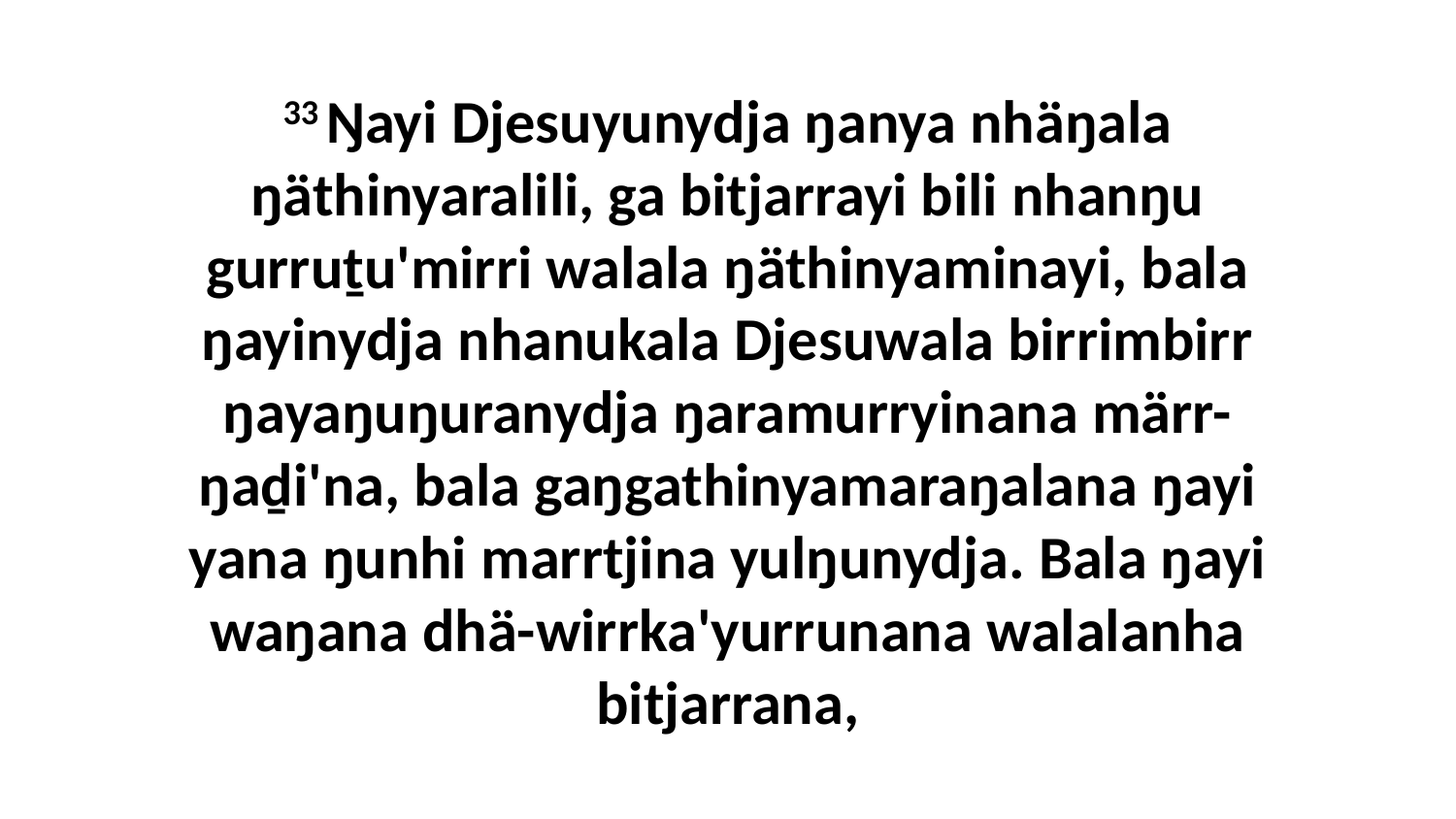

33 Ŋayi Djesuyunydja ŋanya nhäŋala ŋäthinyaralili, ga bitjarrayi bili nhanŋu gurruṯu'mirri walala ŋäthinyaminayi, bala ŋayinydja nhanukala Djesuwala birrimbirr ŋayaŋuŋuranydja ŋaramurryinana märr-ŋaḏi'na, bala gaŋgathinyamaraŋalana ŋayi yana ŋunhi marrtjina yulŋunydja. Bala ŋayi waŋana dhä-wirrka'yurrunana walalanha bitjarrana,